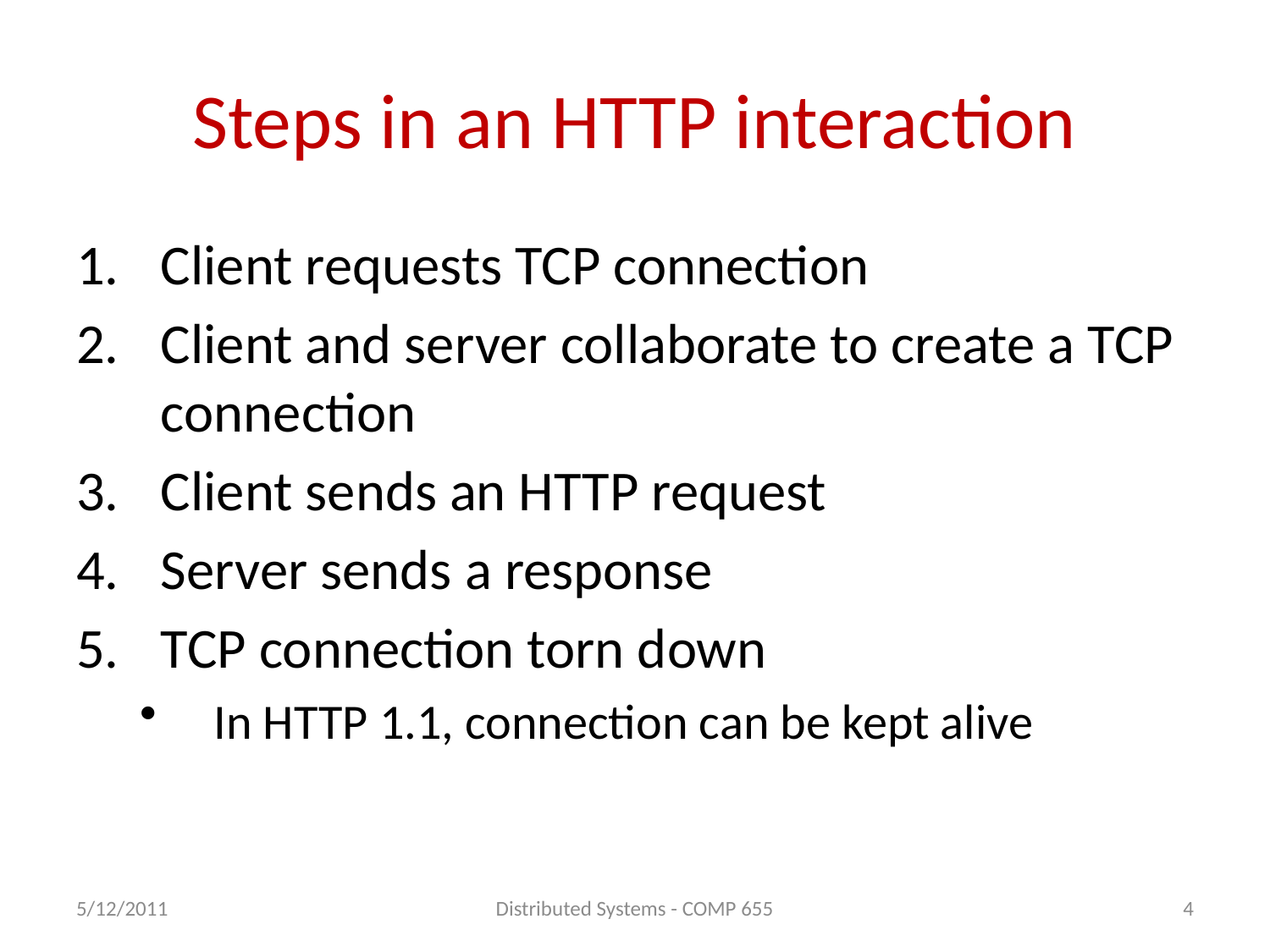

# Steps in an HTTP interaction
Client requests TCP connection
Client and server collaborate to create a TCP connection
Client sends an HTTP request
Server sends a response
TCP connection torn down
In HTTP 1.1, connection can be kept alive
5/12/2011
Distributed Systems - COMP 655
4